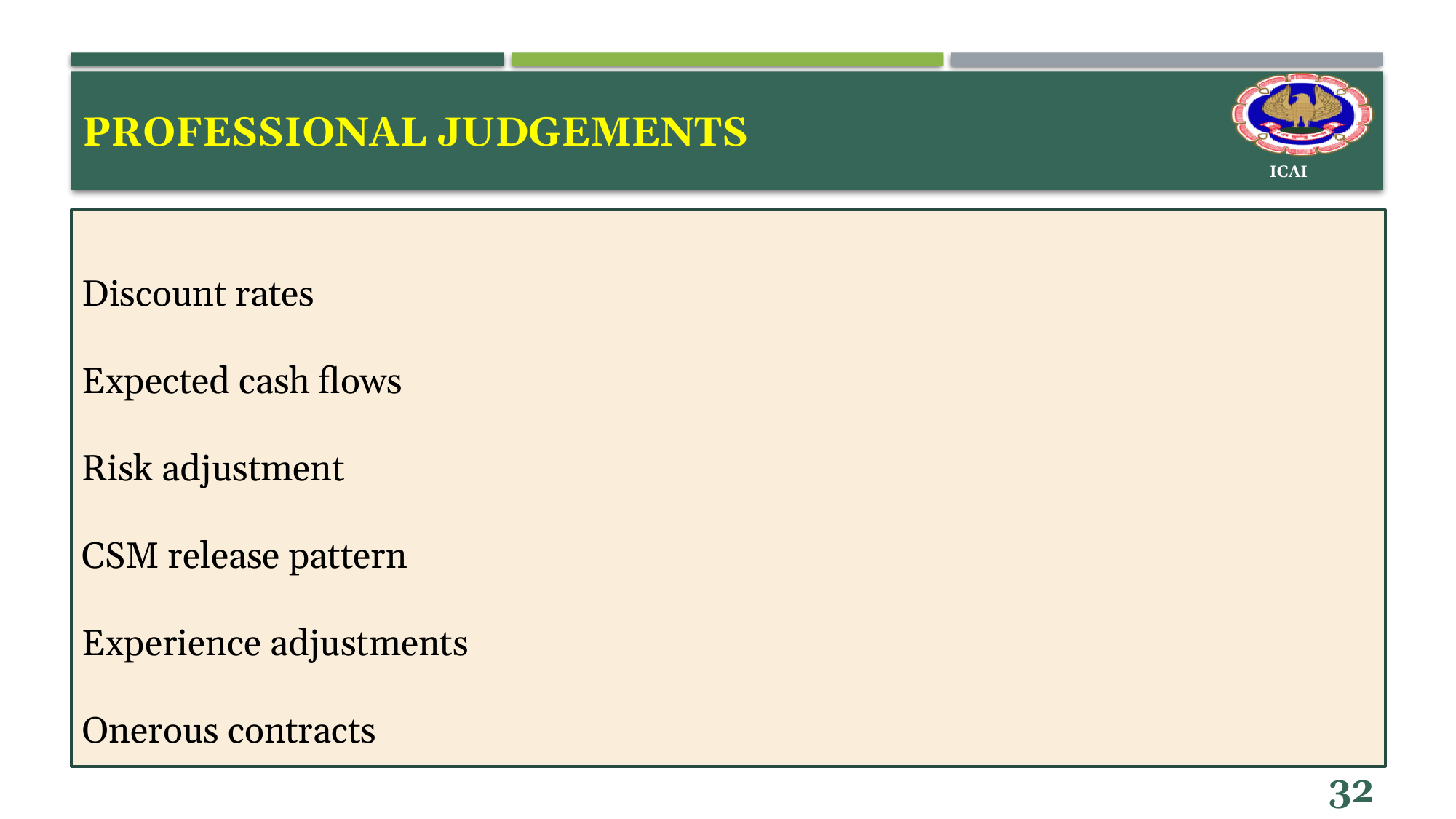

# Professional judgements
Discount rates
Expected cash flows
Risk adjustment
CSM release pattern
Experience adjustments
Onerous contracts
32